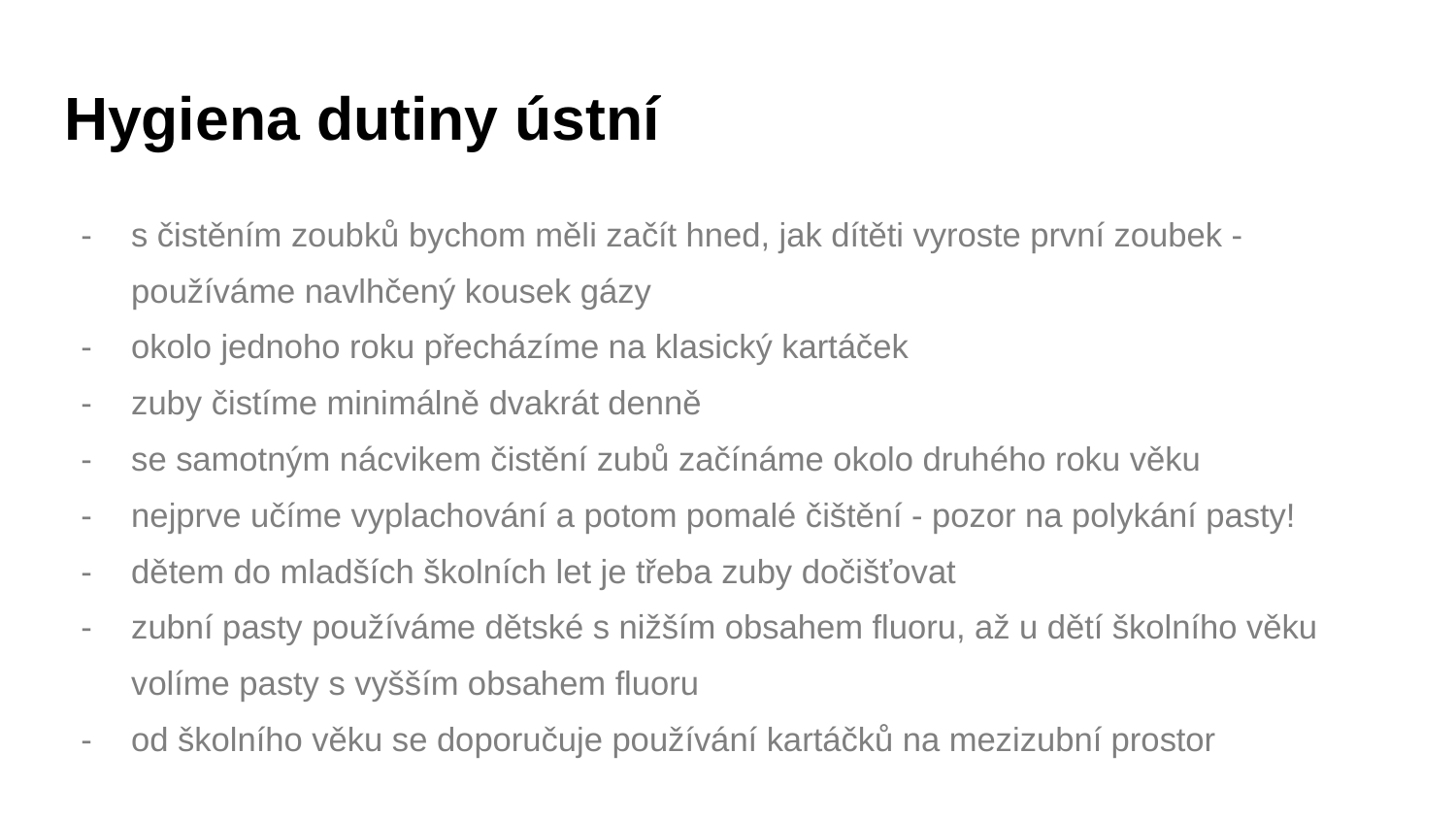

# Hygiena dutiny ústní
s čistěním zoubků bychom měli začít hned, jak dítěti vyroste první zoubek - používáme navlhčený kousek gázy
okolo jednoho roku přecházíme na klasický kartáček
zuby čistíme minimálně dvakrát denně
se samotným nácvikem čistění zubů začínáme okolo druhého roku věku
nejprve učíme vyplachování a potom pomalé čištění - pozor na polykání pasty!
dětem do mladších školních let je třeba zuby dočišťovat
zubní pasty používáme dětské s nižším obsahem fluoru, až u dětí školního věku volíme pasty s vyšším obsahem fluoru
od školního věku se doporučuje používání kartáčků na mezizubní prostor